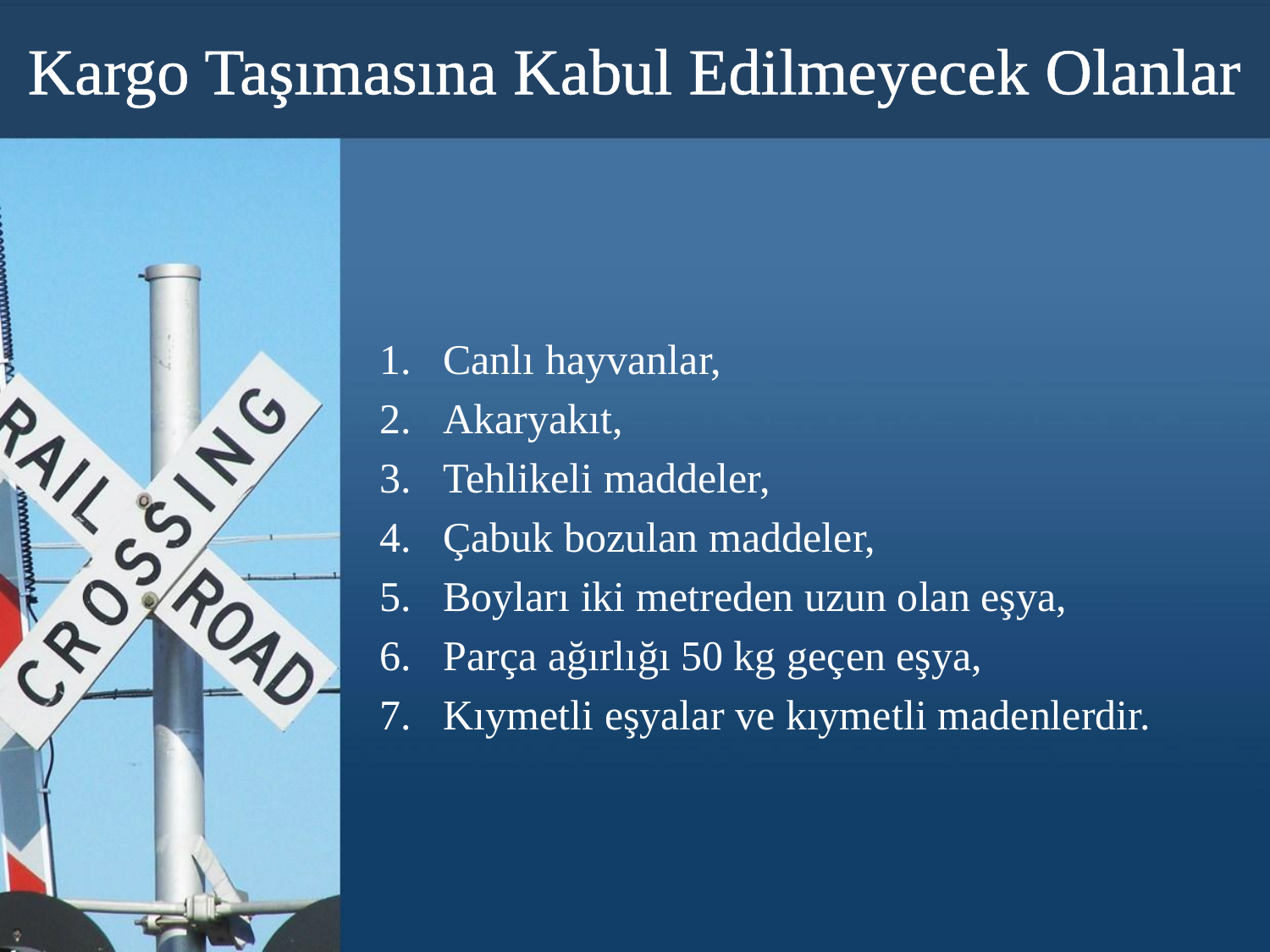

# Kargo Taşımasına Kabul Edilmeyecek Olanlar
Canlı hayvanlar,
Akaryakıt,
Tehlikeli maddeler,
Çabuk bozulan maddeler,
Boyları iki metreden uzun olan eşya,
Parça ağırlığı 50 kg geçen eşya,
Kıymetli eşyalar ve kıymetli madenlerdir.